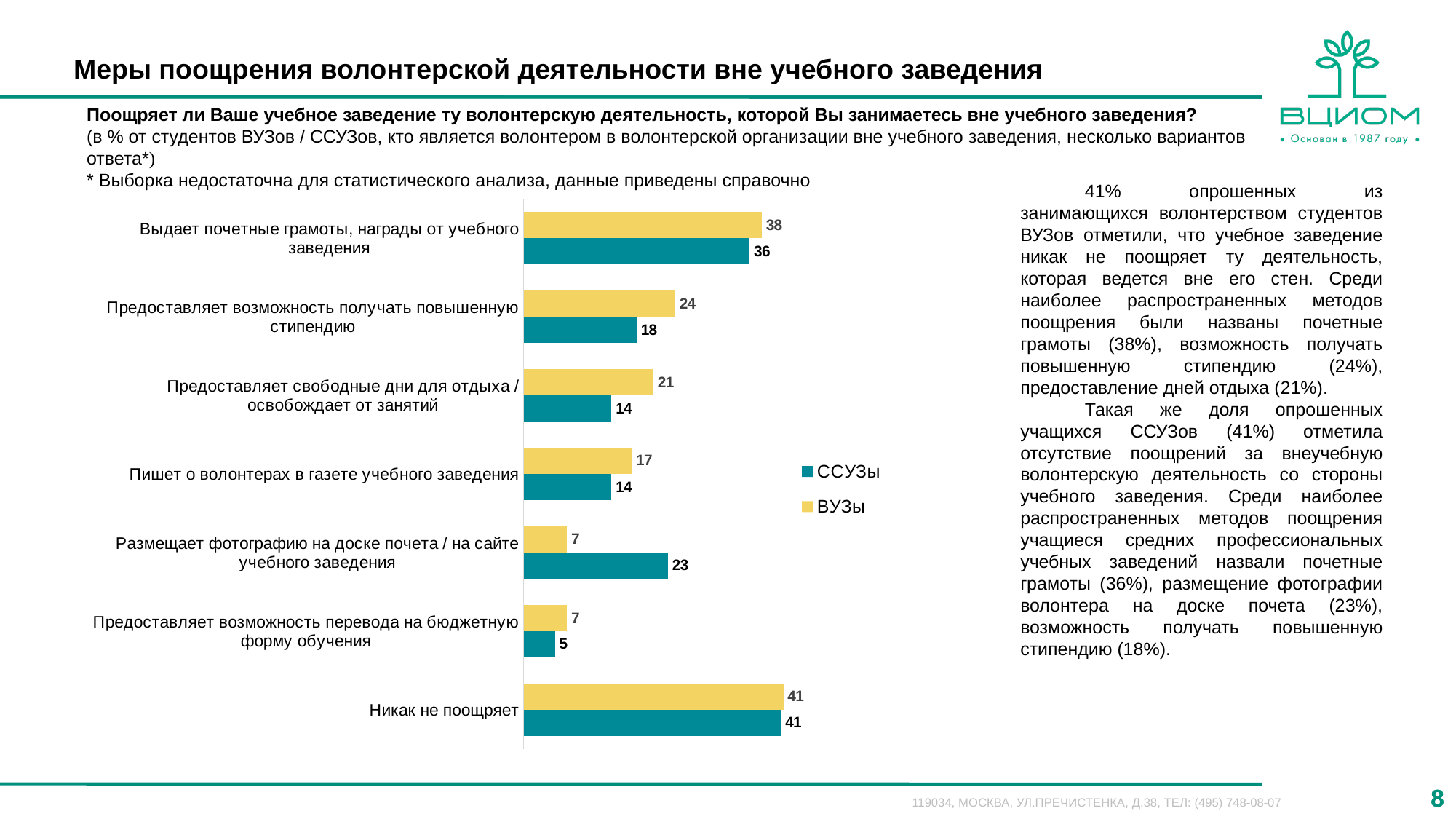

Меры поощрения волонтерской деятельности вне учебного заведения
Поощряет ли Ваше учебное заведение ту волонтерскую деятельность, которой Вы занимаетесь вне учебного заведения?
(в % от студентов ВУЗов / ССУЗов, кто является волонтером в волонтерской организации вне учебного заведения, несколько вариантов ответа*)
* Выборка недостаточна для статистического анализа, данные приведены справочно
41% опрошенных из занимающихся волонтерством студентов ВУЗов отметили, что учебное заведение никак не поощряет ту деятельность, которая ведется вне его стен. Среди наиболее распространенных методов поощрения были названы почетные грамоты (38%), возможность получать повышенную стипендию (24%), предоставление дней отдыха (21%).
Такая же доля опрошенных учащихся ССУЗов (41%) отметила отсутствие поощрений за внеучебную волонтерскую деятельность со стороны учебного заведения. Среди наиболее распространенных методов поощрения учащиеся средних профессиональных учебных заведений назвали почетные грамоты (36%), размещение фотографии волонтера на доске почета (23%), возможность получать повышенную стипендию (18%).

### Chart

| Category | ВУЗы | ССУЗы |
|---|---|---|
| Выдает почетные грамоты, награды от учебного заведения | 37.93103448275862 | 36.0 |
| Предоставляет возможность получать повышенную стипендию | 24.137931034482758 | 18.0 |
| Предоставляет свободные дни для отдыха / освобождает от занятий | 20.689655172413794 | 14.0 |
| Пишет о волонтерах в газете учебного заведения | 17.24137931034483 | 14.0 |
| Размещает фотографию на доске почета / на сайте учебного заведения | 6.896551724137931 | 23.0 |
| Предоставляет возможность перевода на бюджетную форму обучения | 6.896551724137931 | 5.0 |
| Никак не поощряет | 41.37931034482759 | 41.0 |